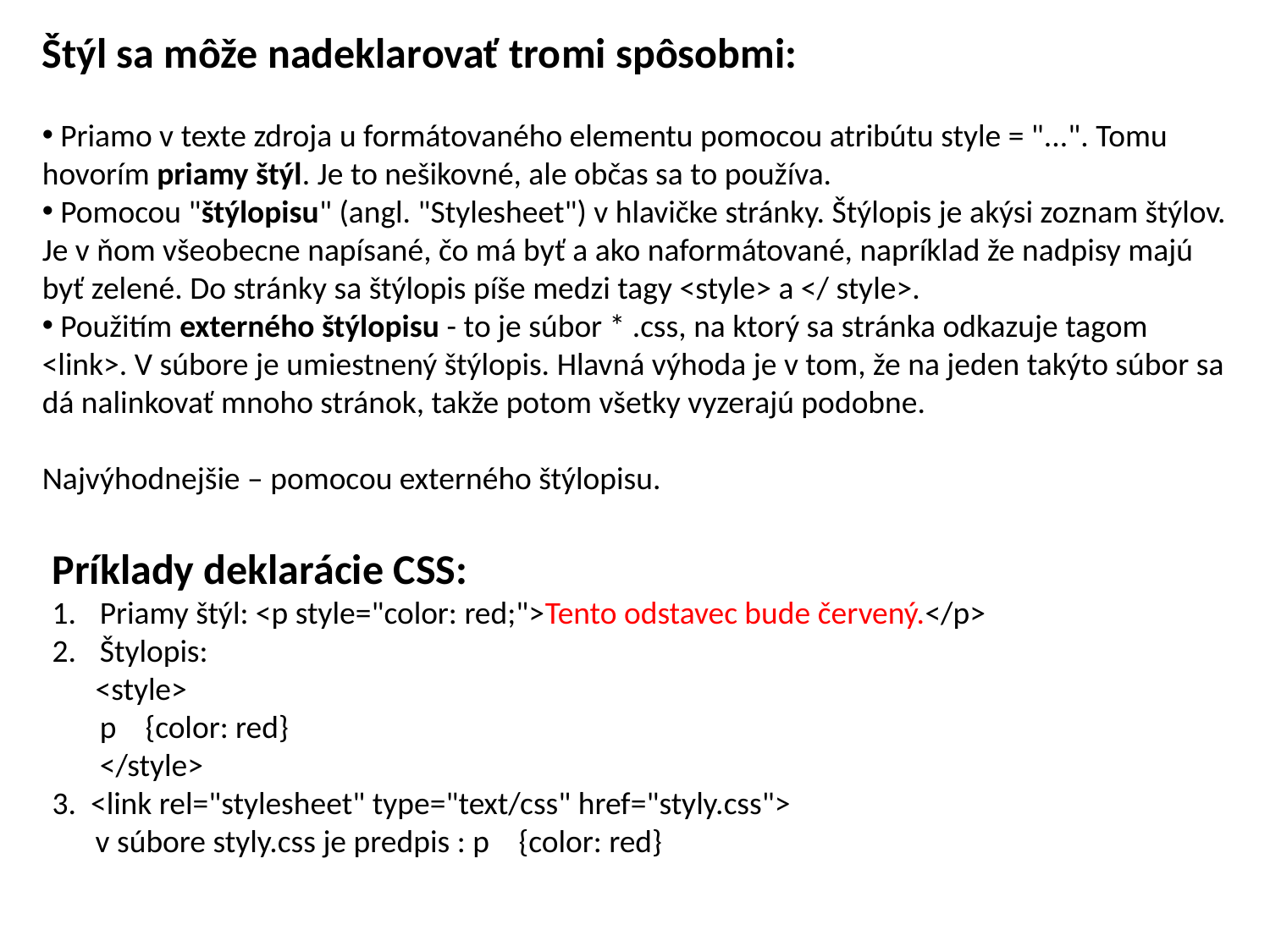

Štýl sa môže nadeklarovať tromi spôsobmi:

 Priamo v texte zdroja u formátovaného elementu pomocou atribútu style = "...". Tomu hovorím priamy štýl. Je to nešikovné, ale občas sa to používa.
 Pomocou "štýlopisu" (angl. "Stylesheet") v hlavičke stránky. Štýlopis je akýsi zoznam štýlov. Je v ňom všeobecne napísané, čo má byť a ako naformátované, napríklad že nadpisy majú byť zelené. Do stránky sa štýlopis píše medzi tagy <style> a </ style>.
 Použitím externého štýlopisu - to je súbor * .css, na ktorý sa stránka odkazuje tagom <link>. V súbore je umiestnený štýlopis. Hlavná výhoda je v tom, že na jeden takýto súbor sa dá nalinkovať mnoho stránok, takže potom všetky vyzerajú podobne.

Najvýhodnejšie – pomocou externého štýlopisu.
Príklady deklarácie CSS:
Priamy štýl: <p style="color: red;">Tento odstavec bude červený.</p>
Štylopis:
      <style>
p    {color: red}
</style>
3.  <link rel="stylesheet" type="text/css" href="styly.css">
      v súbore styly.css je predpis : p    {color: red}